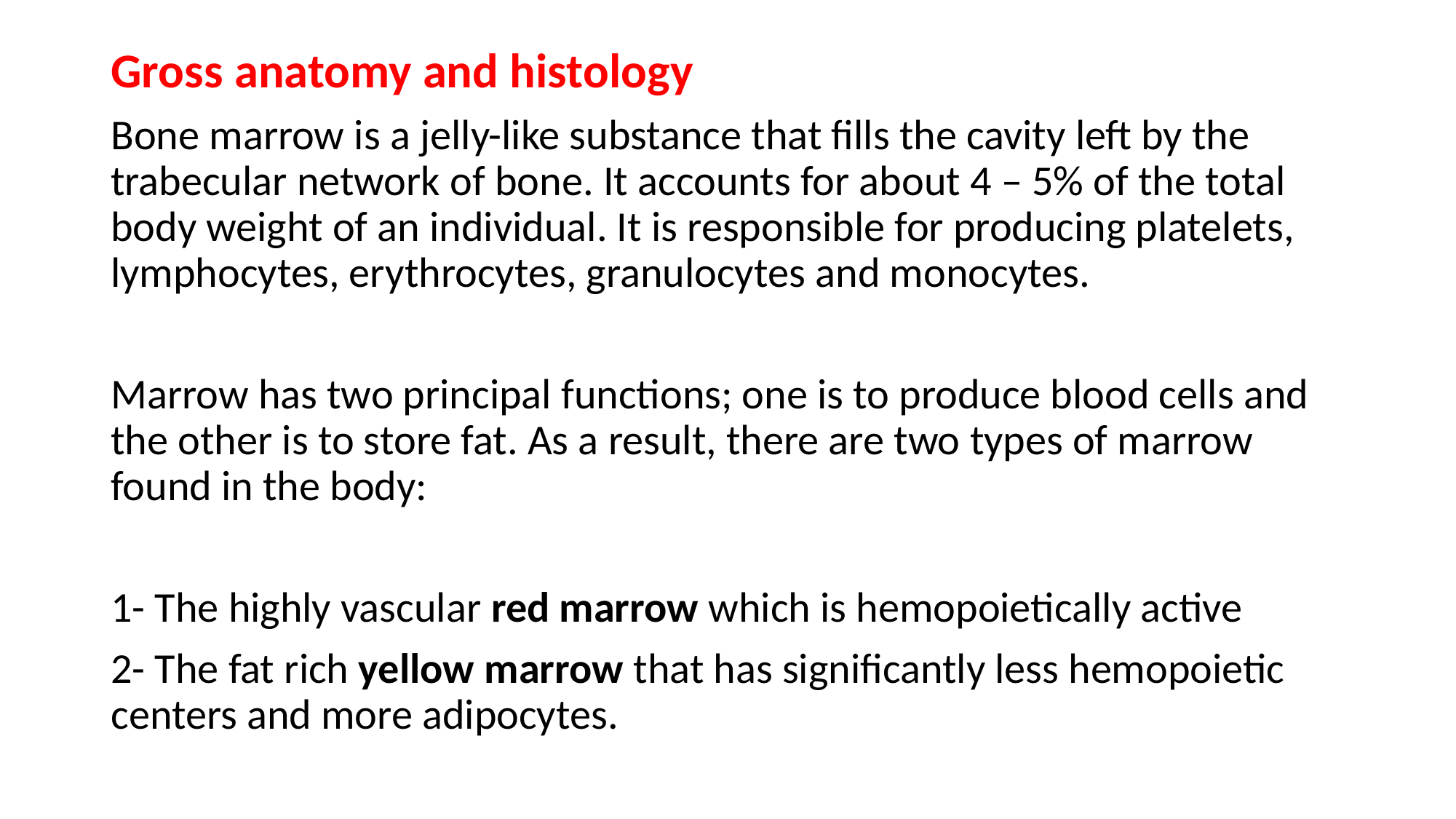

Gross anatomy and histology
Bone marrow is a jelly-like substance that fills the cavity left by the trabecular network of bone. It accounts for about 4 – 5% of the total body weight of an individual. It is responsible for producing platelets, lymphocytes, erythrocytes, granulocytes and monocytes.

Marrow has two principal functions; one is to produce blood cells and the other is to store fat. As a result, there are two types of marrow found in the body:

1- The highly vascular red marrow which is hemopoietically active
2- The fat rich yellow marrow that has significantly less hemopoietic centers and more adipocytes.